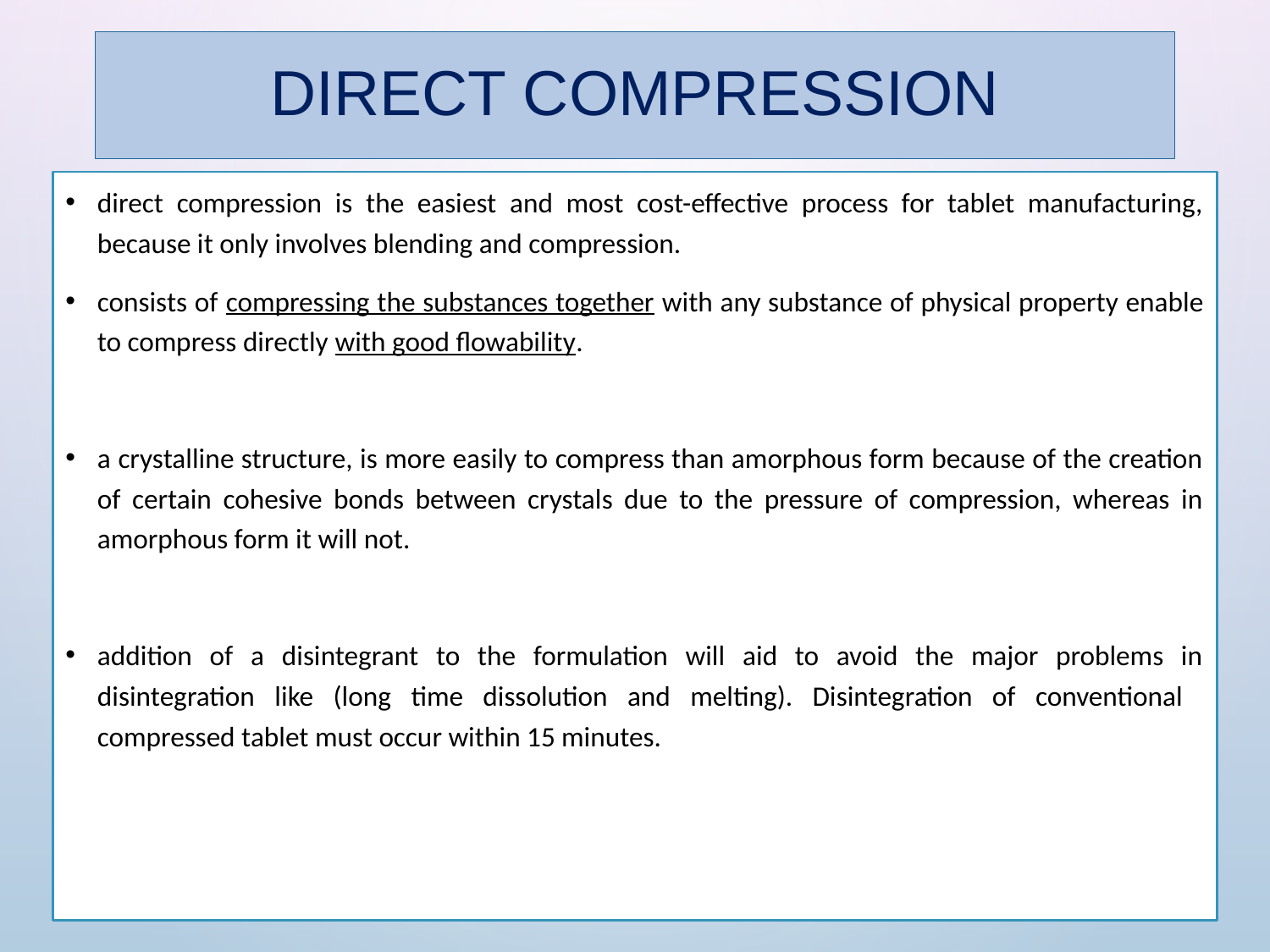

# Direct compression
direct compression is the easiest and most cost-effective process for tablet manufacturing, because it only involves blending and compression.
consists of compressing the substances together with any substance of physical property enable to compress directly with good flowability.

a crystalline structure, is more easily to compress than amorphous form because of the creation of certain cohesive bonds between crystals due to the pressure of compression, whereas in amorphous form it will not.

addition of a disintegrant to the formulation will aid to avoid the major problems in disintegration like (long time dissolution and melting). Disintegration of conventional  compressed tablet must occur within 15 minutes.